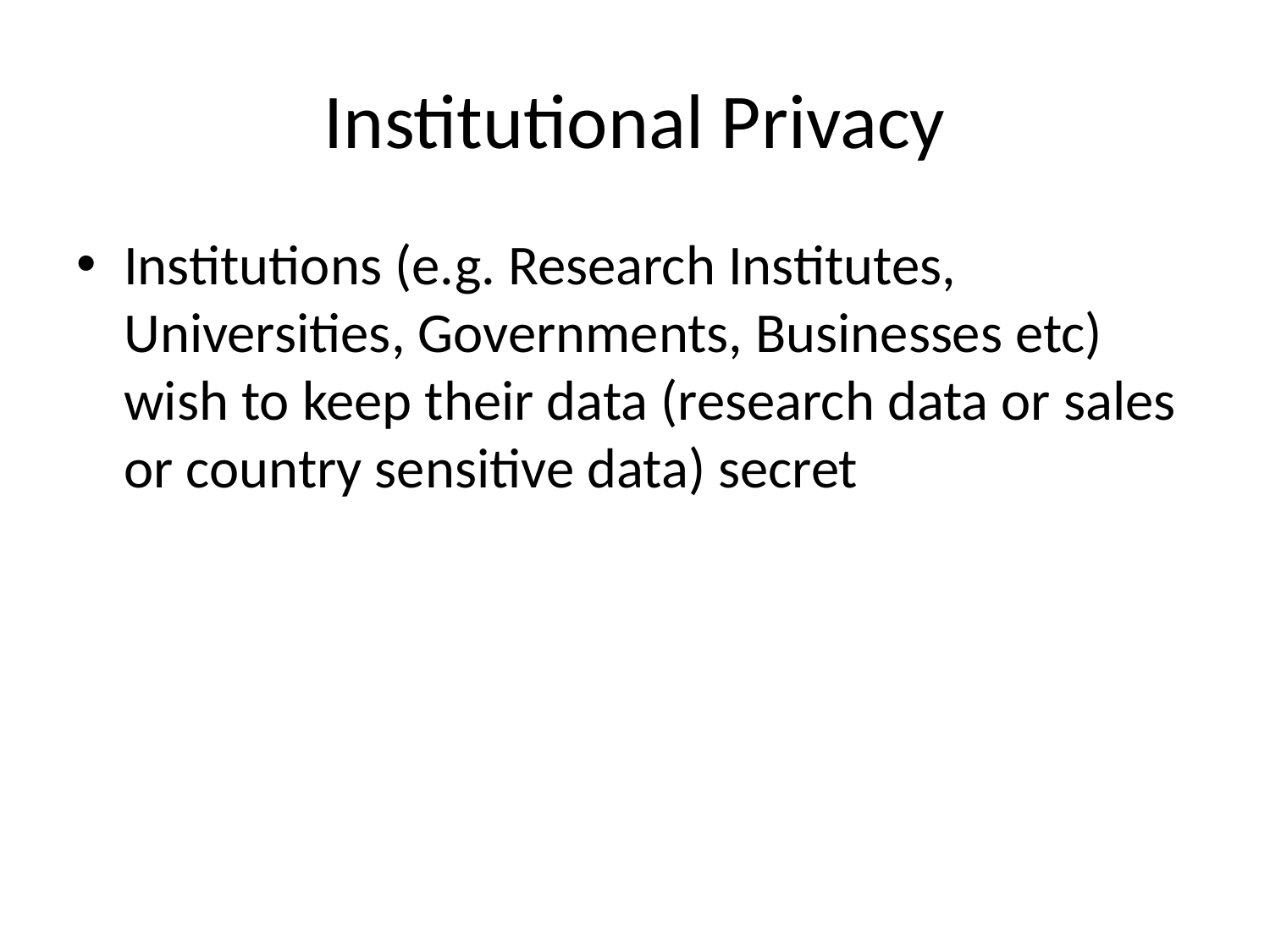

# Institutional Privacy
Institutions (e.g. Research Institutes, Universities, Governments, Businesses etc) wish to keep their data (research data or sales or country sensitive data) secret